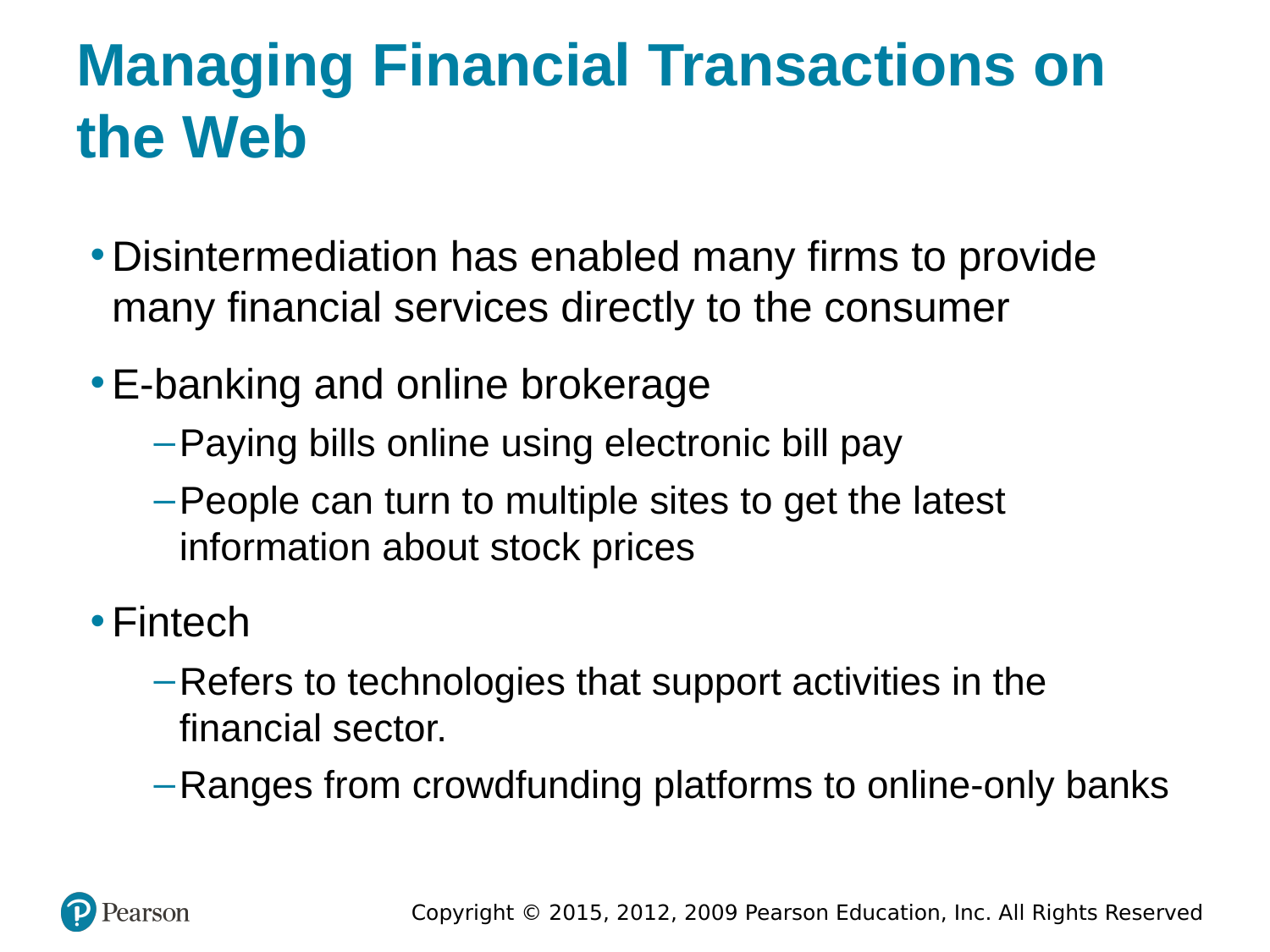

# Managing Financial Transactions on the Web
Disintermediation has enabled many firms to provide many financial services directly to the consumer
E-banking and online brokerage
Paying bills online using electronic bill pay
People can turn to multiple sites to get the latest information about stock prices
Fintech
Refers to technologies that support activities in the financial sector.
Ranges from crowdfunding platforms to online-only banks